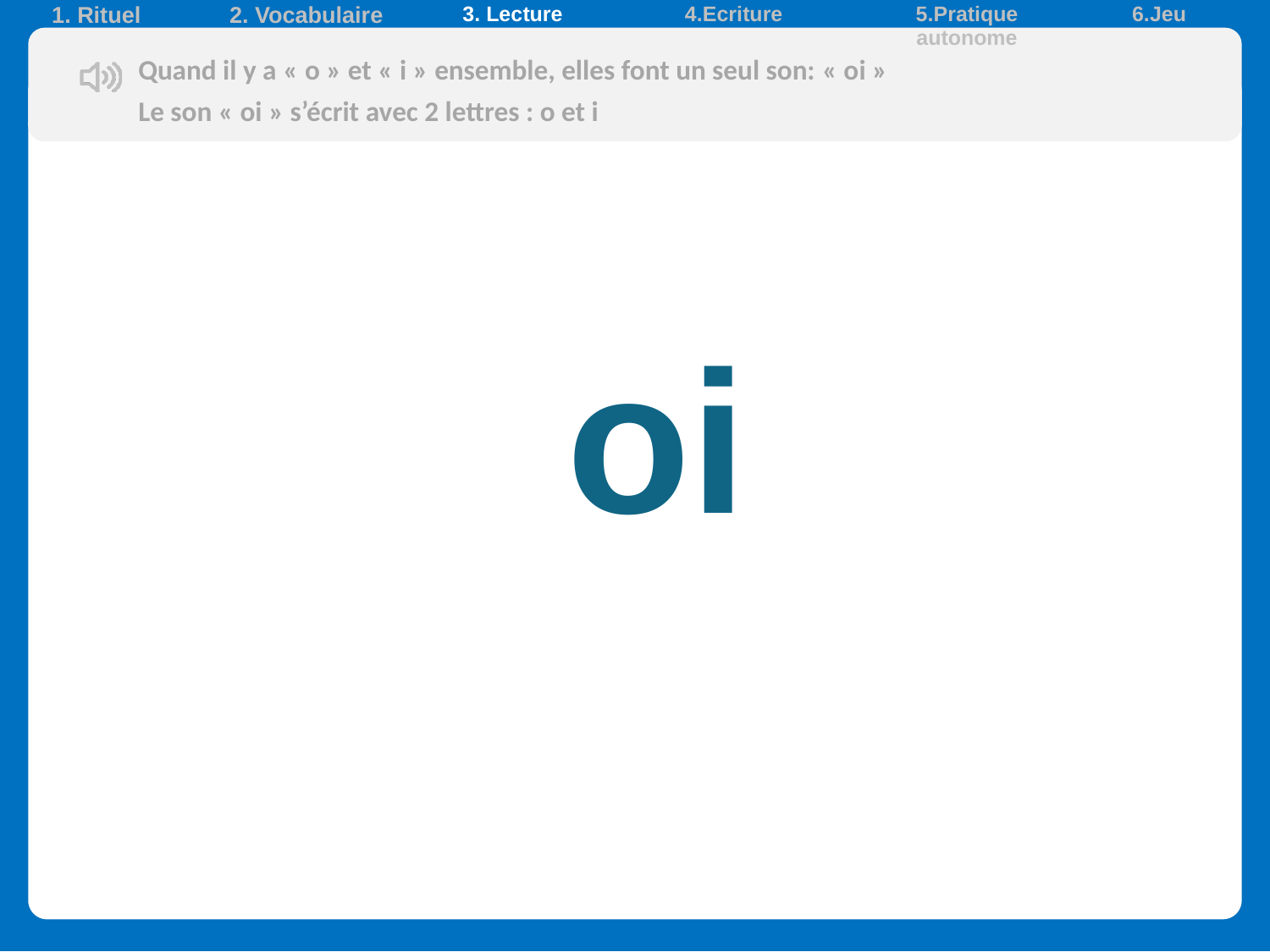

| 1. Rituel | 2. Vocabulaire | 3. Lecture | 4.Ecriture | 5.Pratique autonome | 6.Jeu |
| --- | --- | --- | --- | --- | --- |

Quand il y a « o » et « i » ensemble, elles font un seul son: « oi »
Le son « oi » s’écrit avec 2 lettres : o et i

  oi